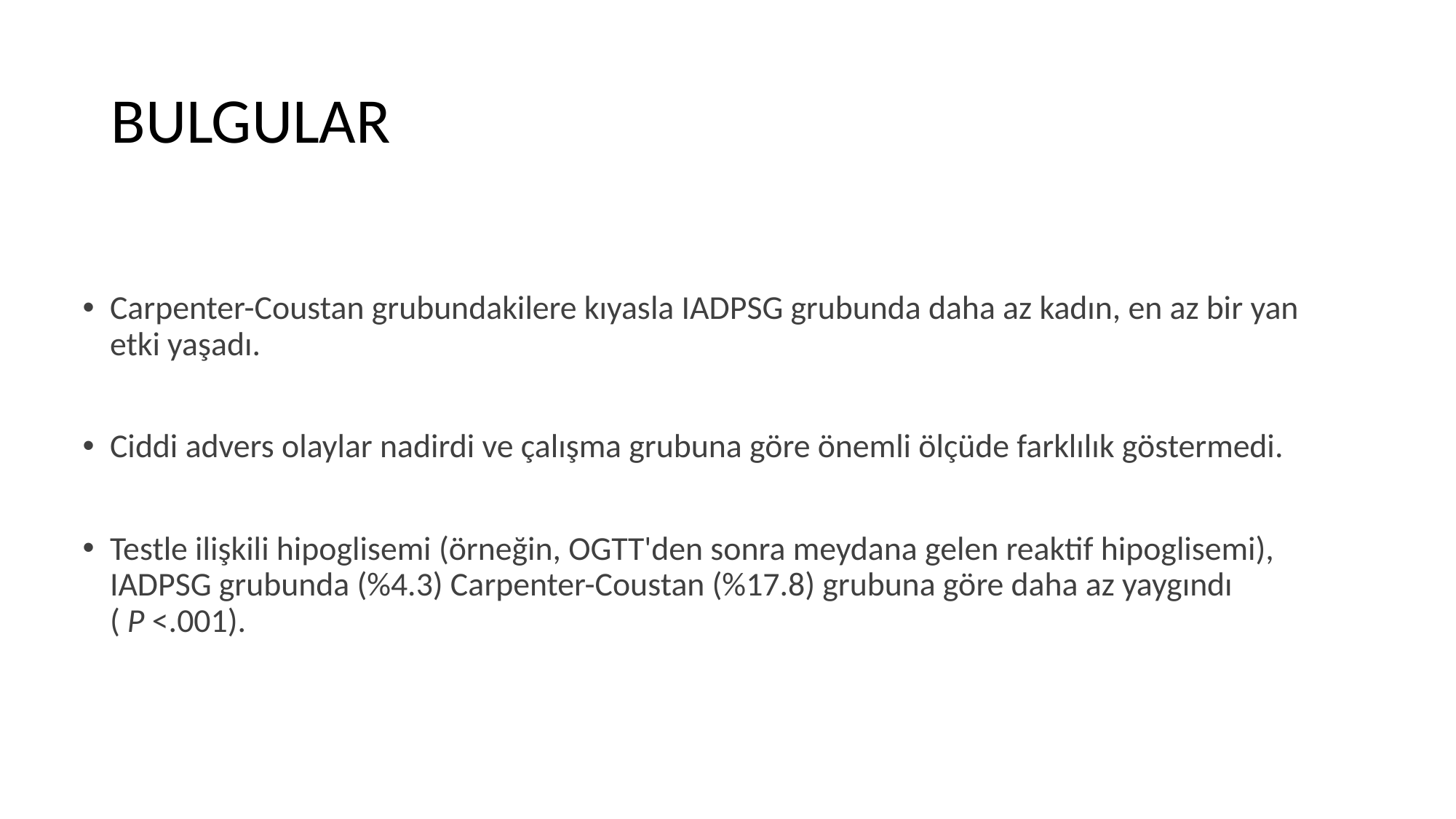

# BULGULAR

Carpenter-Coustan grubundakilere kıyasla IADPSG grubunda daha az kadın, en az bir yan etki yaşadı.

Ciddi advers olaylar nadirdi ve çalışma grubuna göre önemli ölçüde farklılık göstermedi.

Testle ilişkili hipoglisemi (örneğin, OGTT'den sonra meydana gelen reaktif hipoglisemi), IADPSG grubunda (%4.3) Carpenter-Coustan (%17.8) grubuna göre daha az yaygındı ( P <.001).